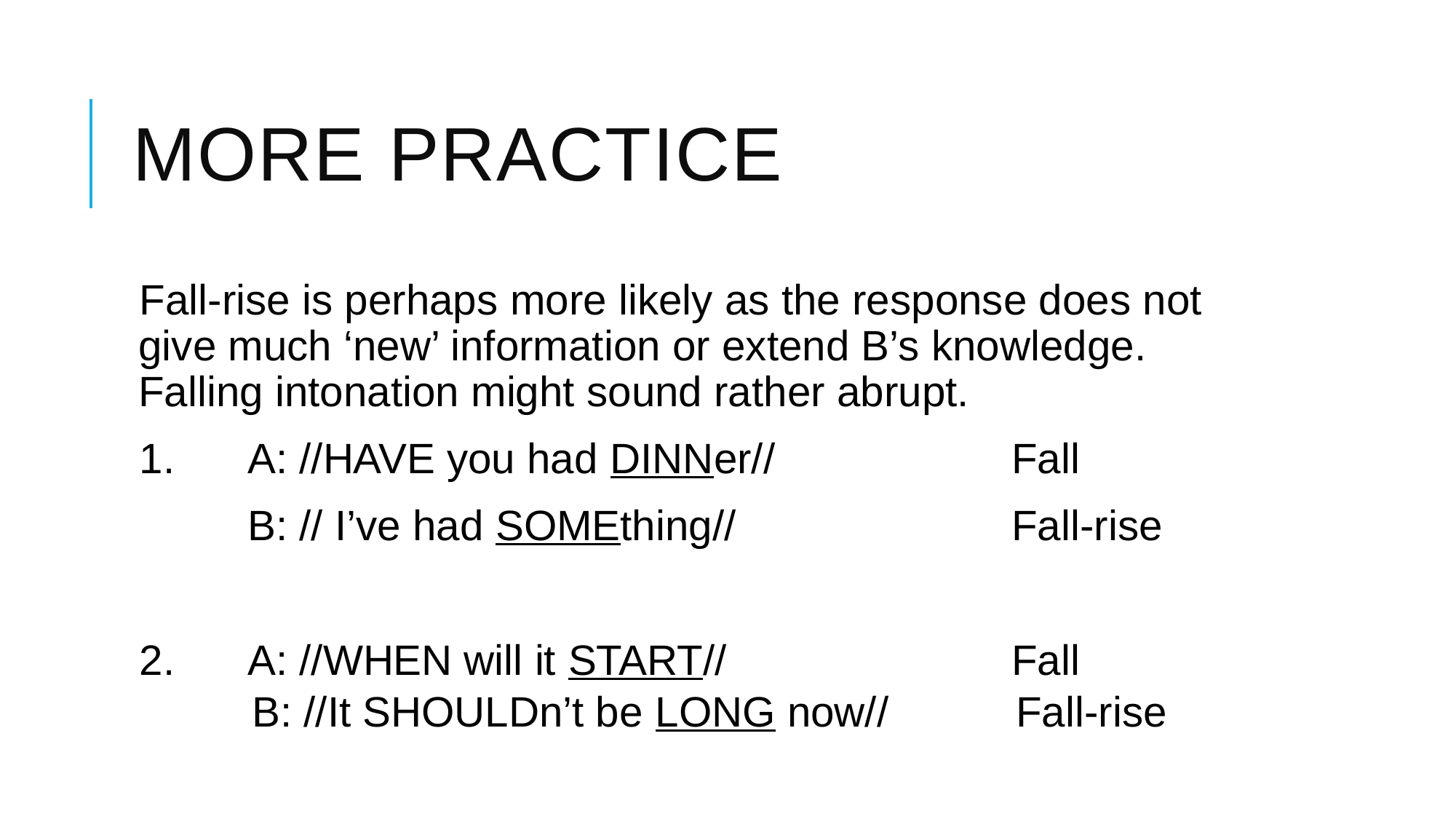

# More practice
Fall-rise is perhaps more likely as the response does not give much ‘new’ information or extend B’s knowledge. Falling intonation might sound rather abrupt.
1. 	A: //HAVE you had DINNer//			Fall
    	B: // I’ve had SOMEthing//			Fall-rise

2.	A: //WHEN will it START//			Fall
	B: //It SHOULDn’t be LONG now//		Fall-rise